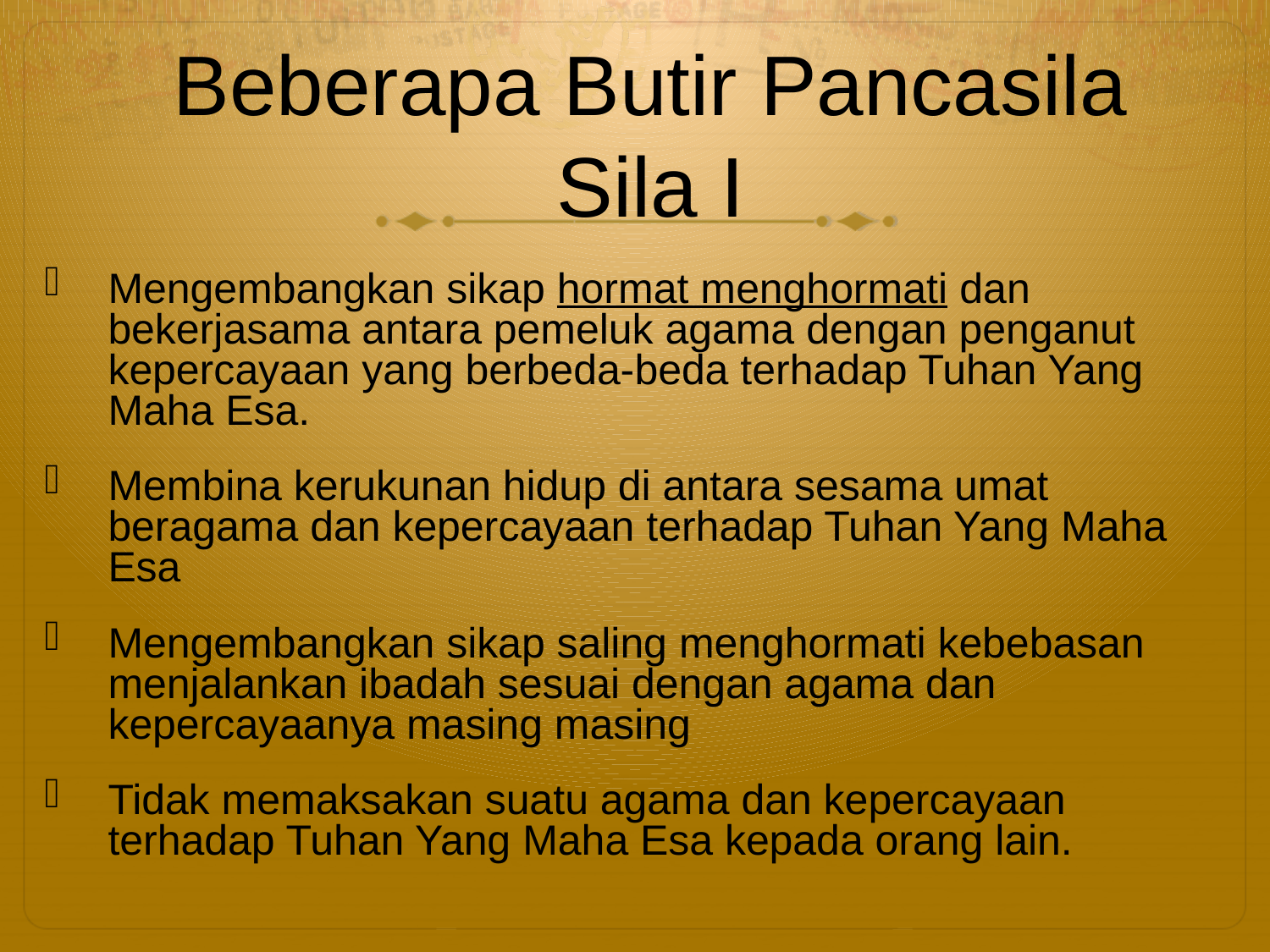

# Beberapa Butir Pancasila Sila I
Mengembangkan sikap hormat menghormati dan bekerjasama antara pemeluk agama dengan penganut kepercayaan yang berbeda-beda terhadap Tuhan Yang Maha Esa.
Membina kerukunan hidup di antara sesama umat beragama dan kepercayaan terhadap Tuhan Yang Maha Esa
Mengembangkan sikap saling menghormati kebebasan menjalankan ibadah sesuai dengan agama dan kepercayaanya masing masing
Tidak memaksakan suatu agama dan kepercayaan terhadap Tuhan Yang Maha Esa kepada orang lain.